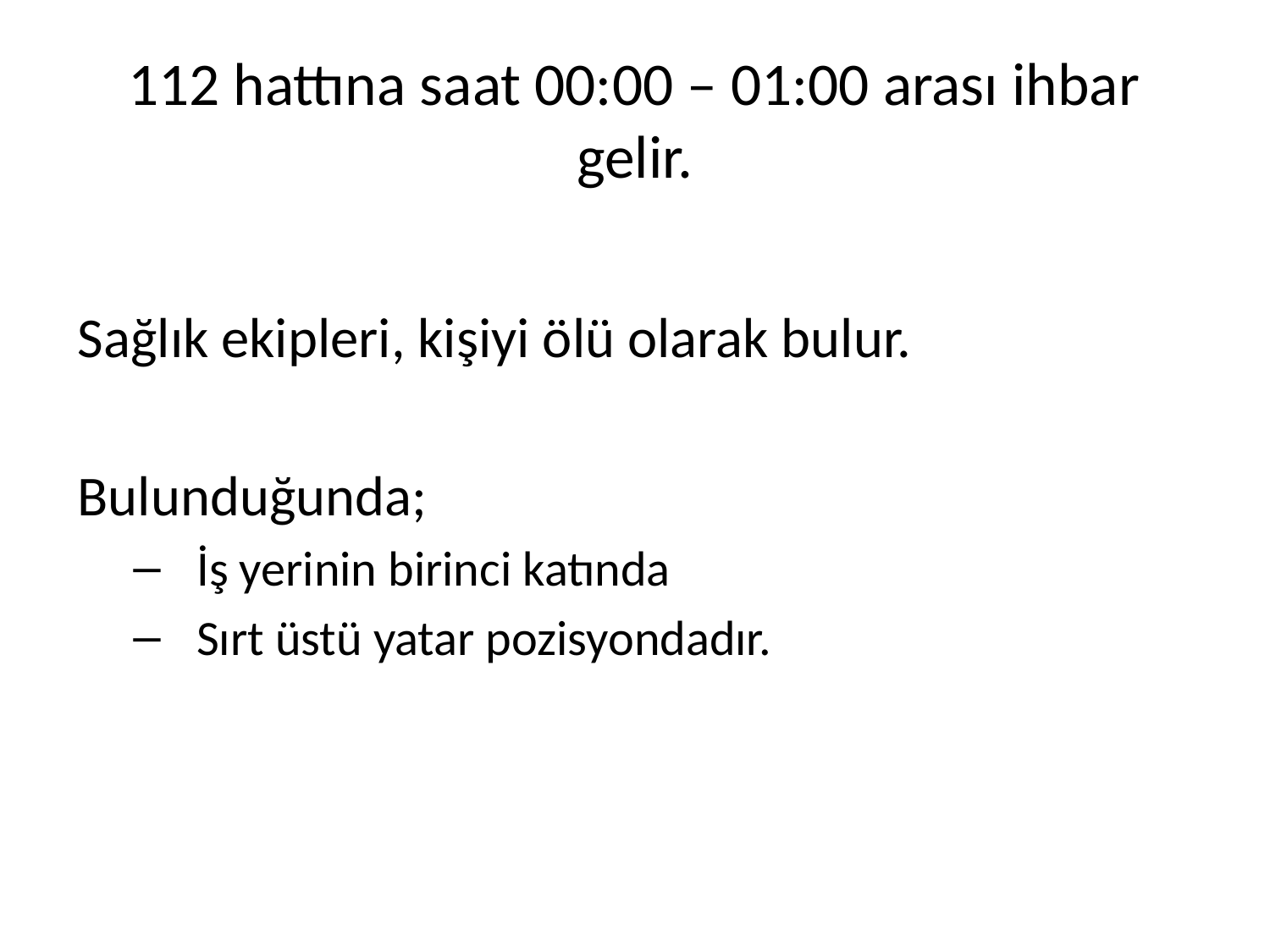

# 112 hattına saat 00:00 – 01:00 arası ihbar gelir.

Sağlık ekipleri, kişiyi ölü olarak bulur.

Bulunduğunda;
İş yerinin birinci katında
Sırt üstü yatar pozisyondadır.